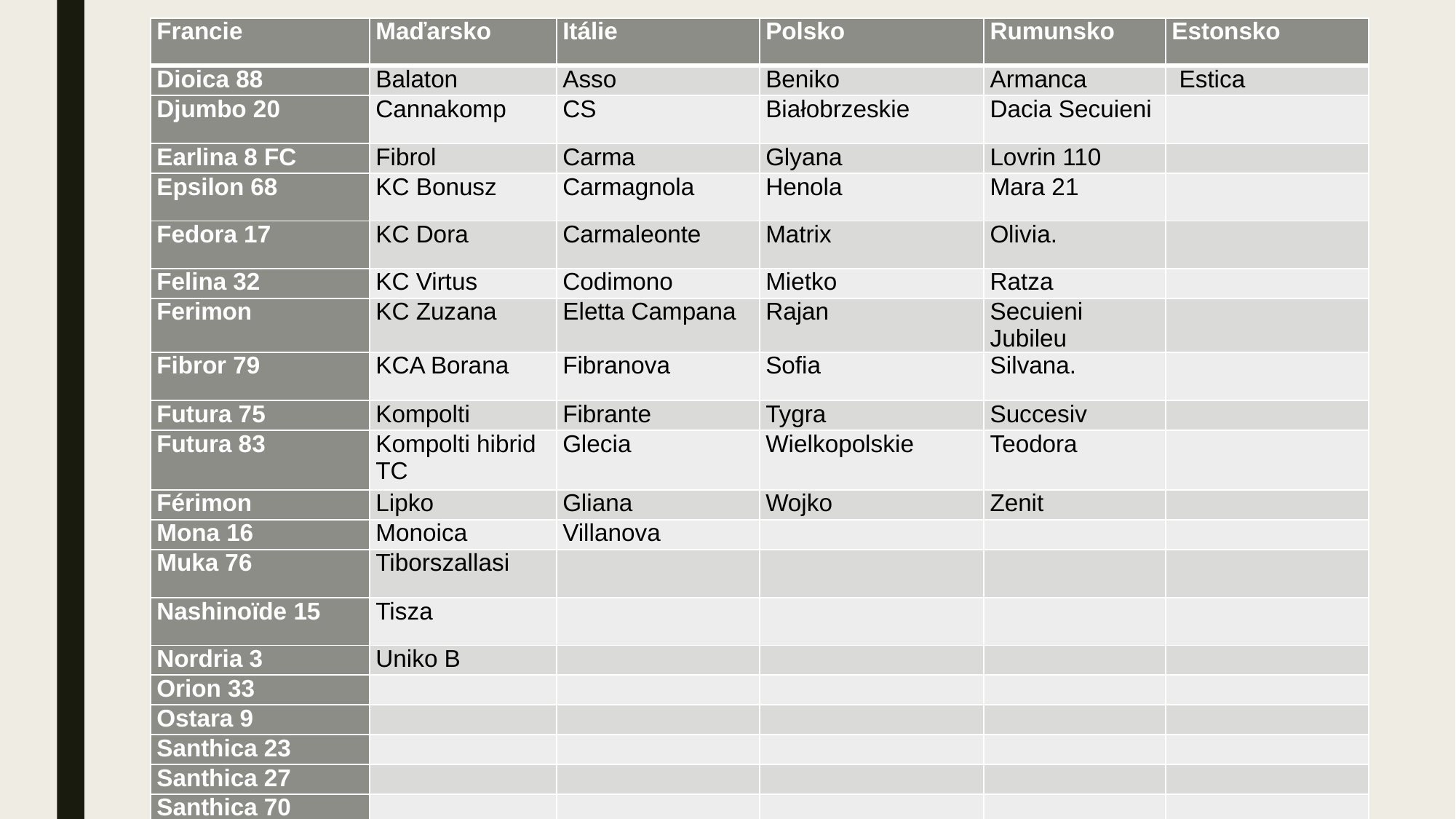

| Francie | Maďarsko | Itálie | Polsko | Rumunsko | Estonsko |
| --- | --- | --- | --- | --- | --- |
| Dioica 88 | Balaton | Asso | Beniko | Armanca | Estica |
| Djumbo 20 | Cannakomp | CS | Białobrzeskie | Dacia Secuieni |  |
| Earlina 8 FC | Fibrol | Carma | Glyana | Lovrin 110 |  |
| Epsilon 68 | KC Bonusz | Carmagnola | Henola | Mara 21 |  |
| Fedora 17 | KC Dora | Carmaleonte | Matrix | Olivia. |  |
| Felina 32 | KC Virtus | Codimono | Mietko | Ratza |  |
| Ferimon | KC Zuzana | Eletta Campana | Rajan | Secuieni Jubileu |  |
| Fibror 79 | KCA Borana | Fibranova | Sofia | Silvana. |  |
| Futura 75 | Kompolti | Fibrante | Tygra | Succesiv |  |
| Futura 83 | Kompolti hibrid TC | Glecia | Wielkopolskie | Teodora |  |
| Férimon | Lipko | Gliana | Wojko | Zenit |  |
| Mona 16 | Monoica | Villanova |  |  |  |
| Muka 76 | Tiborszallasi |  |  |  |  |
| Nashinoïde 15 | Tisza |  |  |  |  |
| Nordria 3 | Uniko B |  |  |  |  |
| Orion 33 |  |  |  |  |  |
| Ostara 9 |  |  |  |  |  |
| Santhica 23 |  |  |  |  |  |
| Santhica 27 |  |  |  |  |  |
| Santhica 70 |  |  |  |  |  |